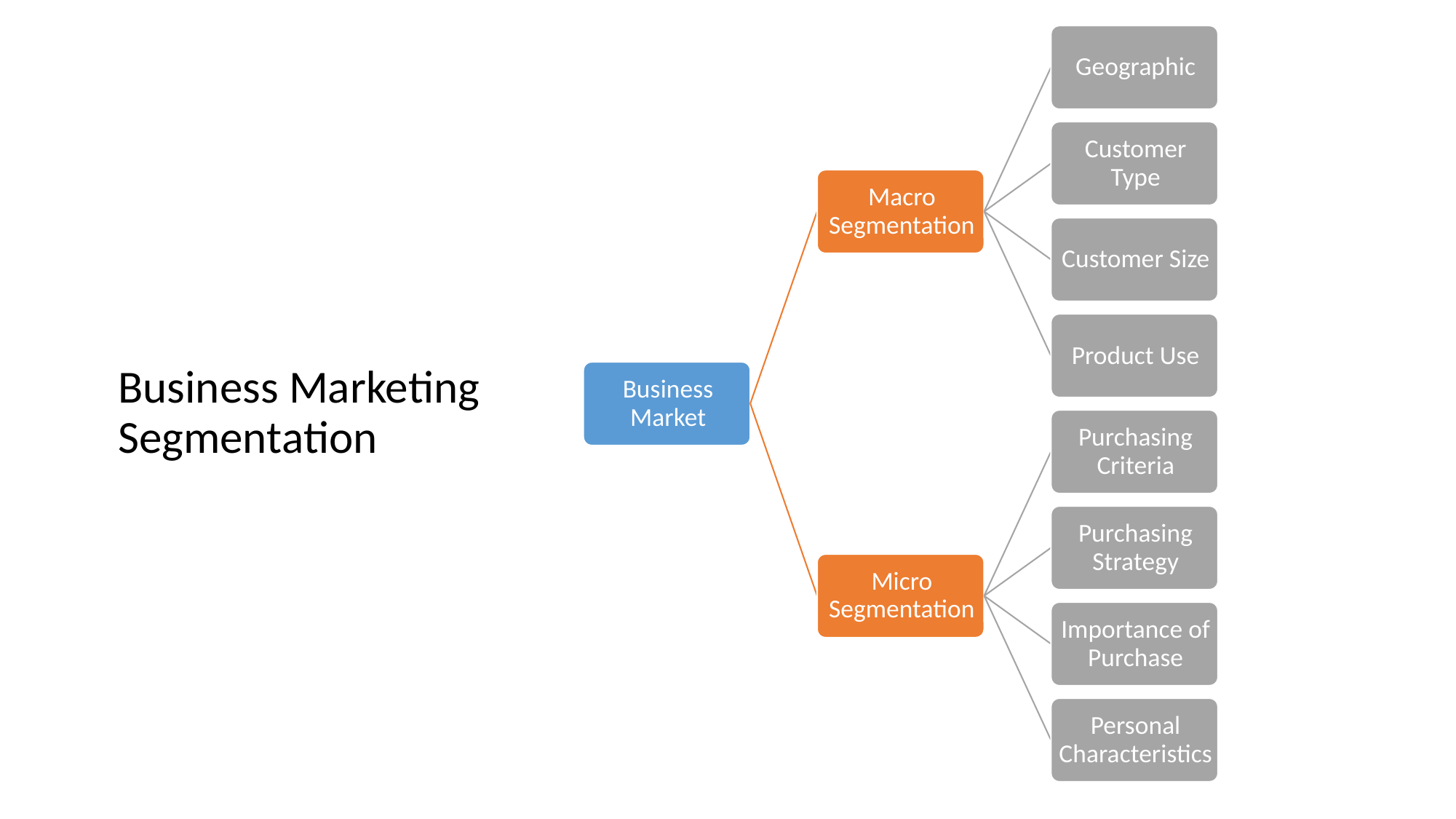

Business Market

Macro Segmentation

Geographic

Customer Type

Customer Size

Product Use

Micro Segmentation

Purchasing Criteria

Purchasing Strategy

Importance of Purchase

Personal Characteristics
# Business Marketing Segmentation